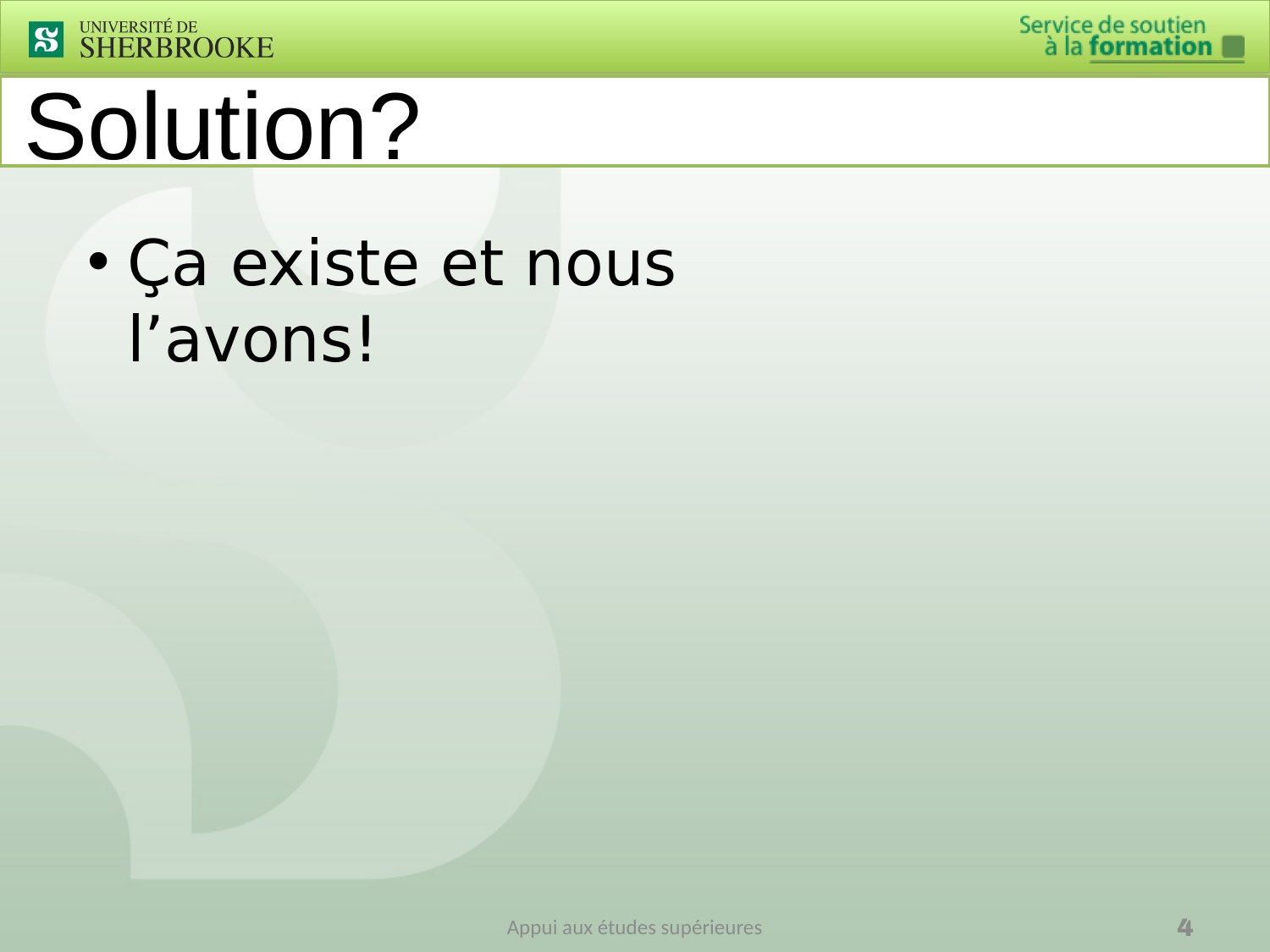

Solution?
Ça existe et nous l’avons!

Appui aux études supérieures
4